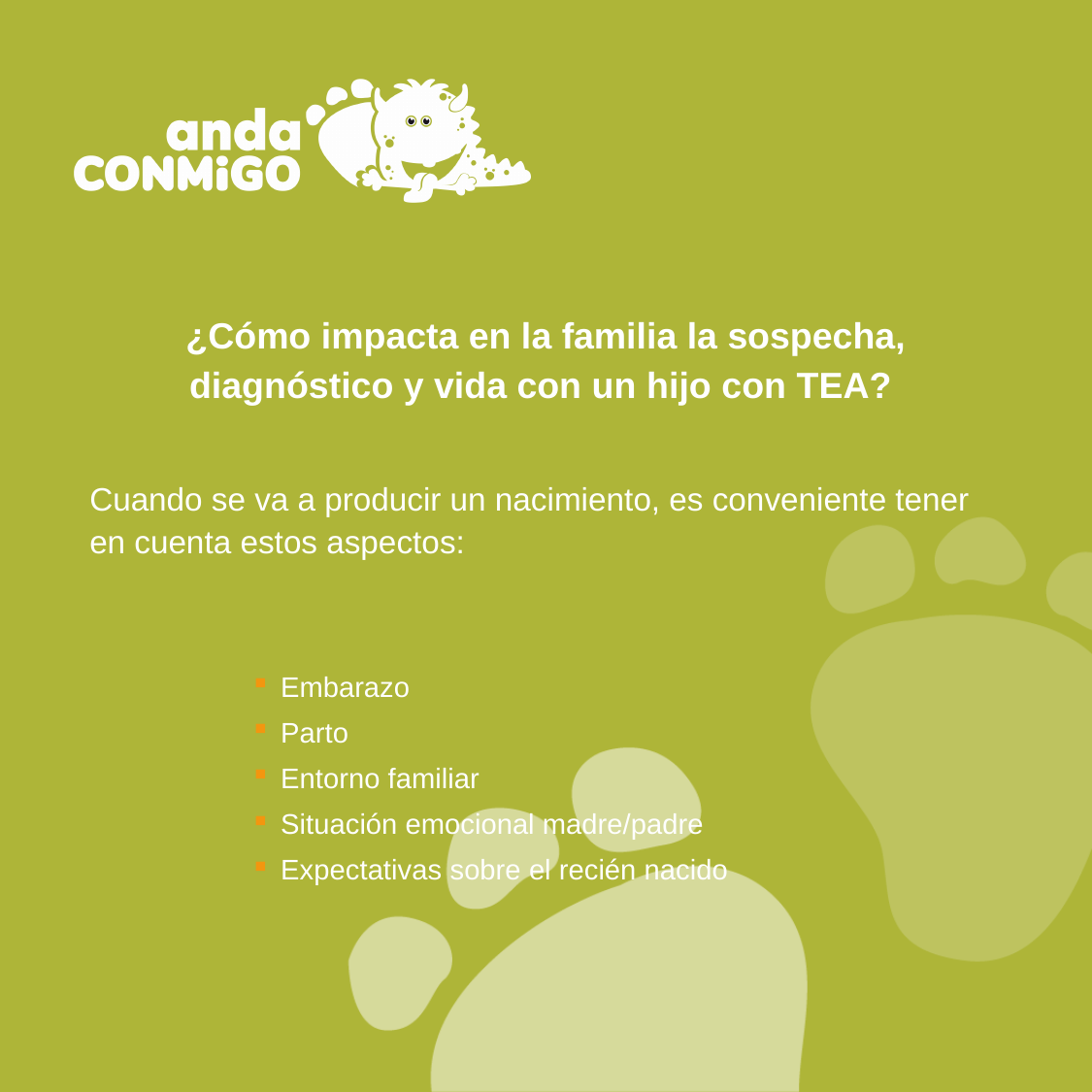

¿Cómo impacta en la familia la sospecha, diagnóstico y vida con un hijo con TEA?

Cuando se va a producir un nacimiento, es conveniente tener en cuenta estos aspectos:

Embarazo
Parto
Entorno familiar
Situación emocional madre/padre
Expectativas sobre el recién nacido